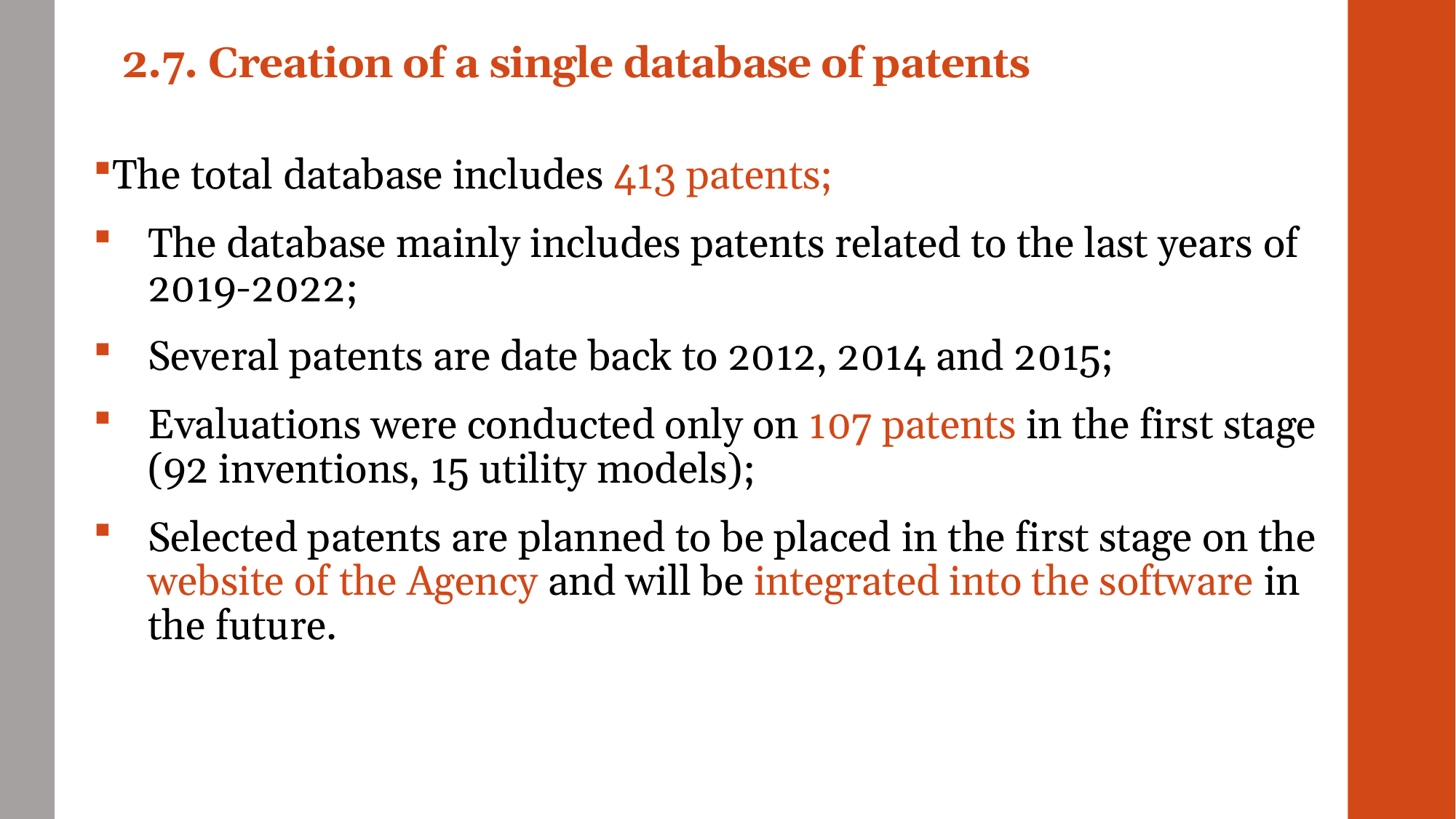

# 2.7. Creation of a single database of patents

The total database includes 413 patents;
The database mainly includes patents related to the last years of 2019-2022;
Several patents are date back to 2012, 2014 and 2015;
Evaluations were conducted only on 107 patents in the first stage (92 inventions, 15 utility models);
Selected patents are planned to be placed in the first stage on the website of the Agency and will be integrated into the software in the future.

10